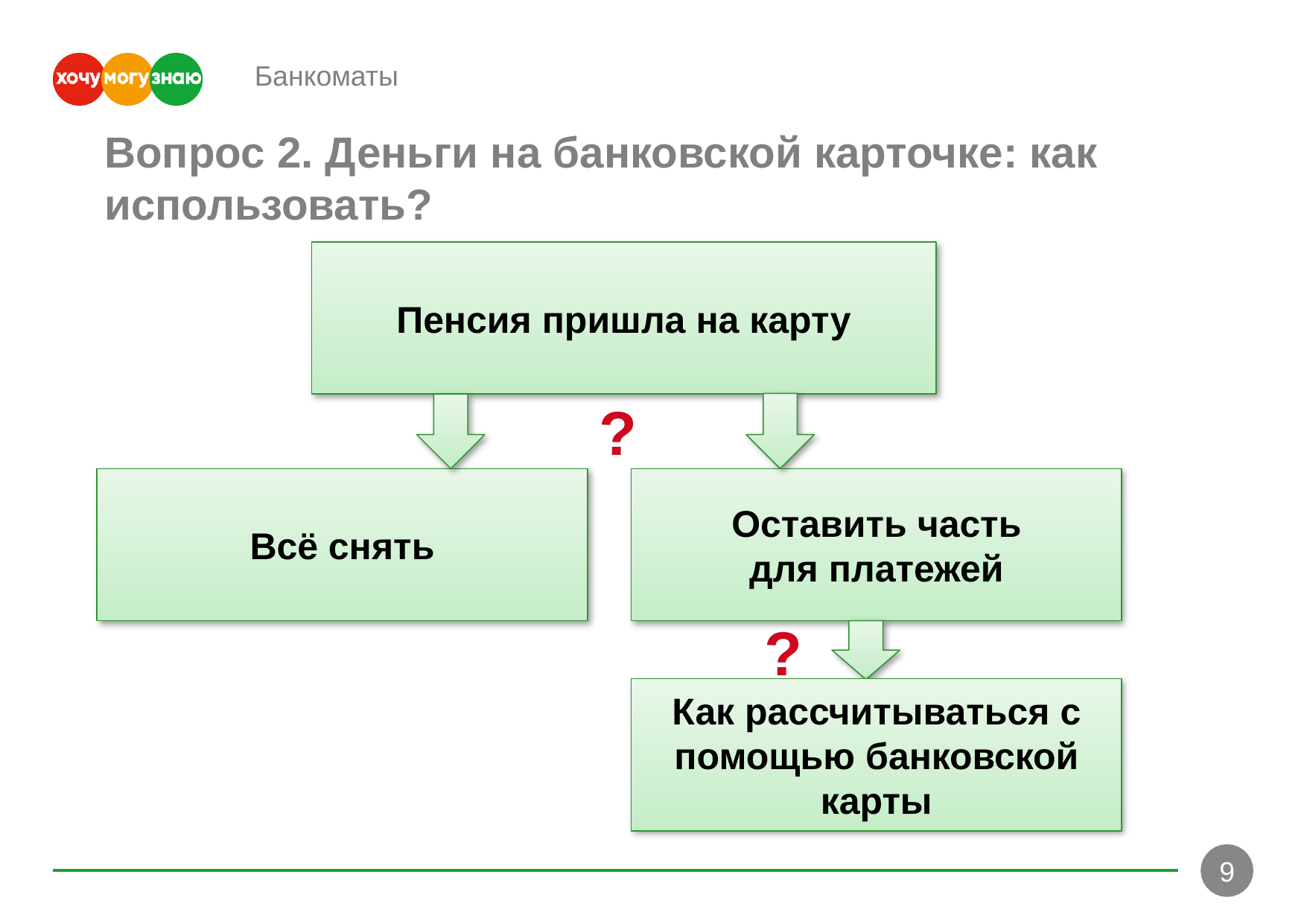

Банкоматы
Вопрос 2. Деньги на банковской карточке: как использовать?
Пенсия пришла на карту
?

Всё снять
Оставить часть
для платежей
?

Как рассчитываться с помощью банковской карты
9